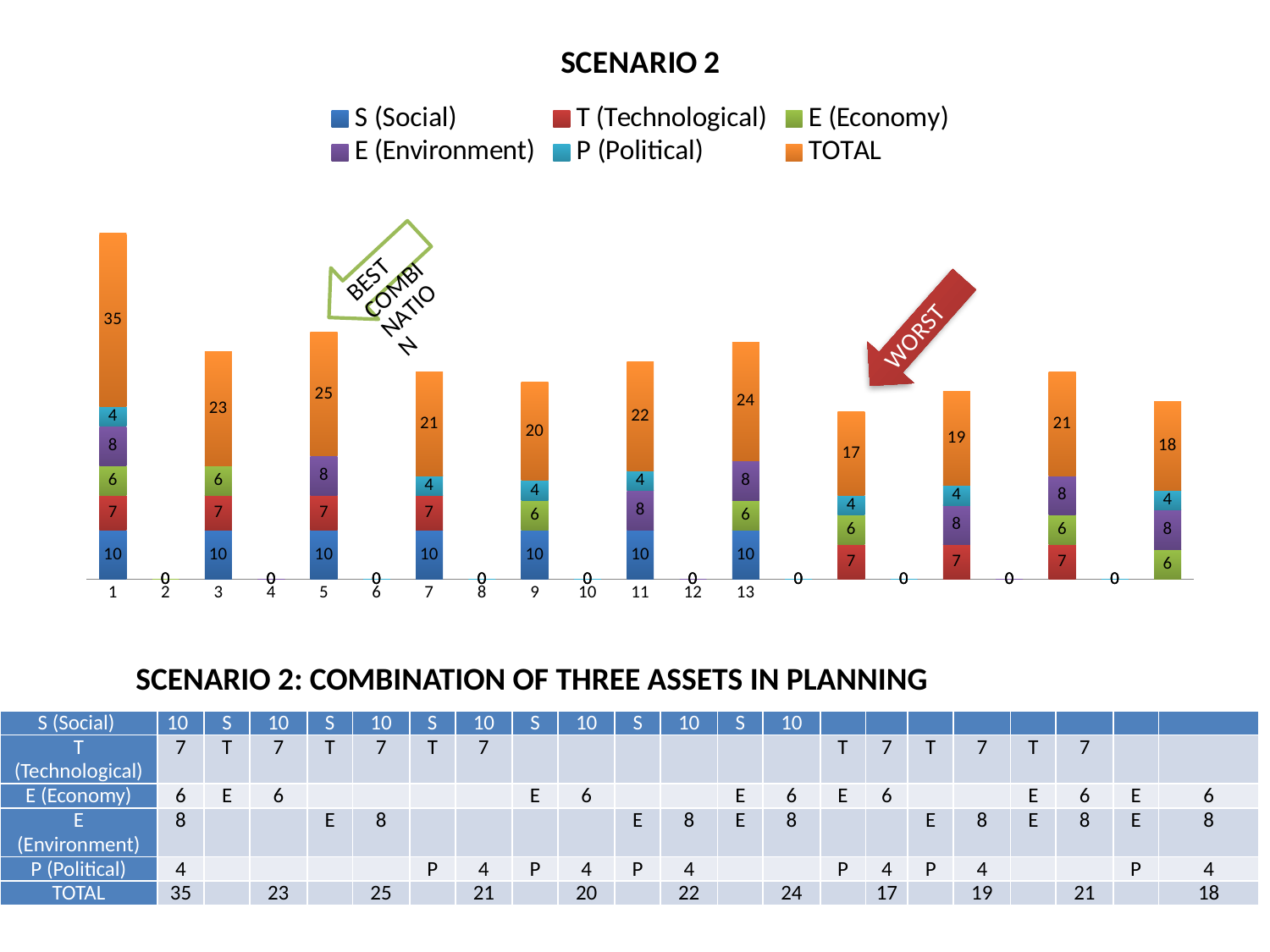

### Chart: SCENARIO 2

| Category | S (Social) | T (Technological) | E (Economy) | E (Environment) | P (Political) | TOTAL |
|---|---|---|---|---|---|---|
SCENARIO 2: COMBINATION OF THREE ASSETS IN PLANNING
| S (Social) | 10 | S | 10 | S | 10 | S | 10 | S | 10 | S | 10 | S | 10 |  |  |  |  |  |  |  |  |
| --- | --- | --- | --- | --- | --- | --- | --- | --- | --- | --- | --- | --- | --- | --- | --- | --- | --- | --- | --- | --- | --- |
| T (Technological) | 7 | T | 7 | T | 7 | T | 7 |  |  |  |  |  |  | T | 7 | T | 7 | T | 7 |  |  |
| E (Economy) | 6 | E | 6 |  |  |  |  | E | 6 |  |  | E | 6 | E | 6 |  |  | E | 6 | E | 6 |
| E (Environment) | 8 |  |  | E | 8 |  |  |  |  | E | 8 | E | 8 |  |  | E | 8 | E | 8 | E | 8 |
| P (Political) | 4 |  |  |  |  | P | 4 | P | 4 | P | 4 |  |  | P | 4 | P | 4 |  |  | P | 4 |
| TOTAL | 35 |  | 23 |  | 25 |  | 21 |  | 20 |  | 22 |  | 24 |  | 17 |  | 19 |  | 21 |  | 18 |